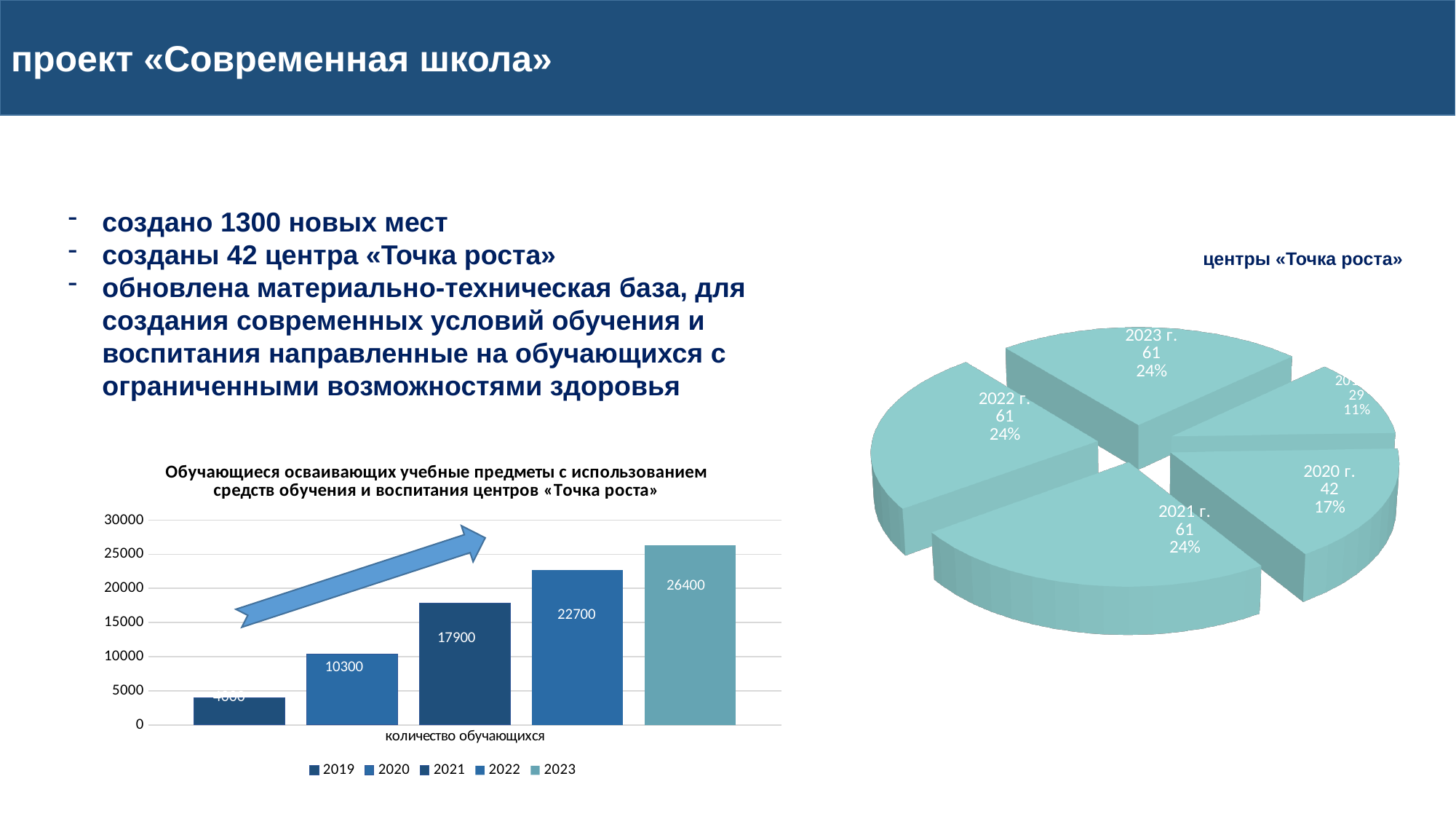

# проект «Современная школа»
создано 1300 новых мест
созданы 42 центра «Точка роста»
обновлена материально-техническая база, для создания современных условий обучения и воспитания направленные на обучающихся с ограниченными возможностями здоровья

[unsupported chart]

центры «Точка роста»

### Chart: Обучающиеся осваивающих учебные предметы с использованием средств обучения и воспитания центров «Точка роста»

| Category | 2019 | 2020 | 2021 | 2022 | 2023 |
|---|---|---|---|---|---|
| количество обучающихся | 4009.0 | 10342.0 | 17872.0 | 22662.0 | 26362.0 |
26400
22700
17900
10300
4000